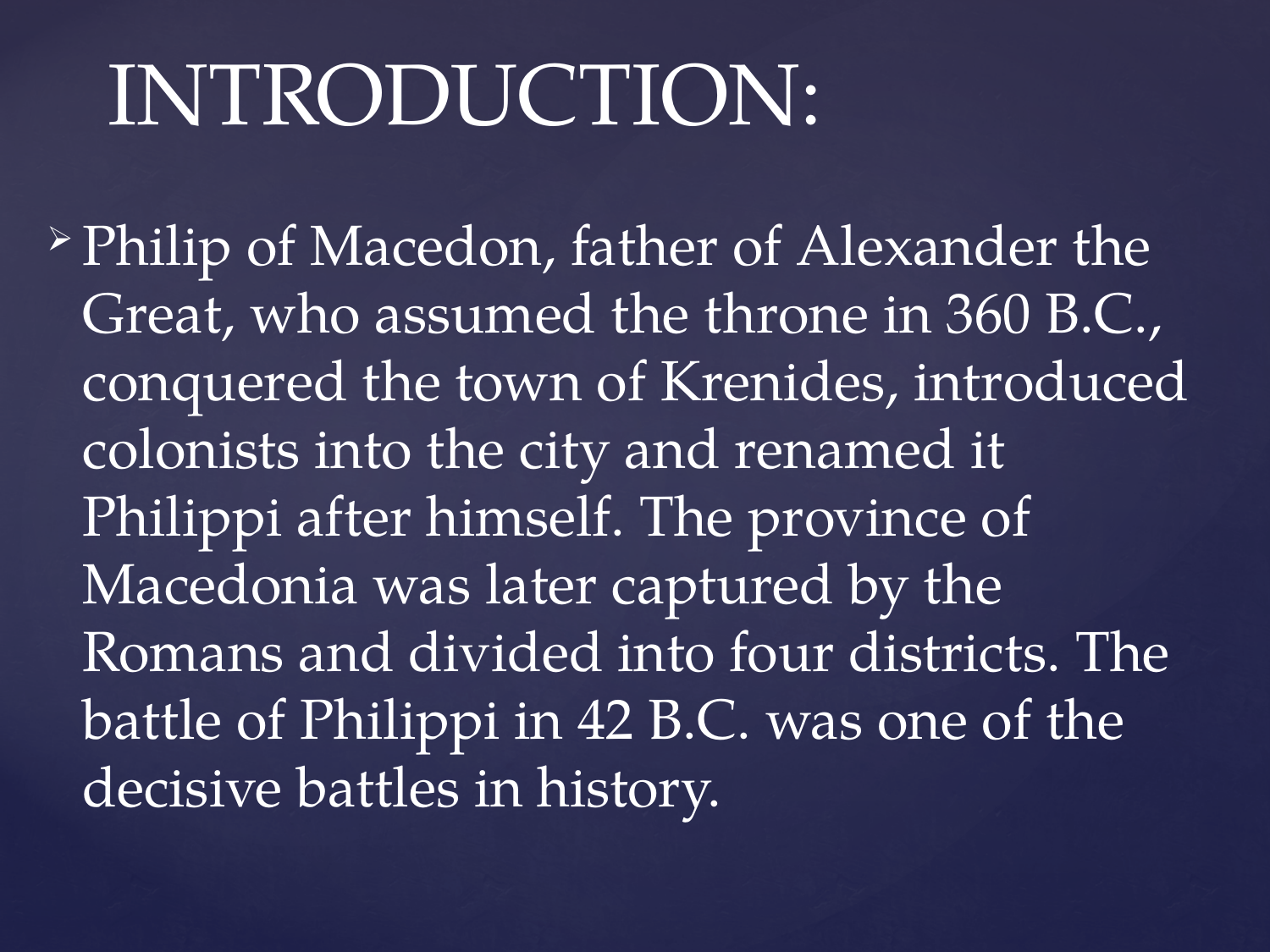

# INTRODUCTION:
Philip of Macedon, father of Alexander the Great, who assumed the throne in 360 B.C., conquered the town of Krenides, introduced colonists into the city and renamed it Philippi after himself. The province of Macedonia was later captured by the Romans and divided into four districts. The battle of Philippi in 42 B.C. was one of the decisive battles in history.